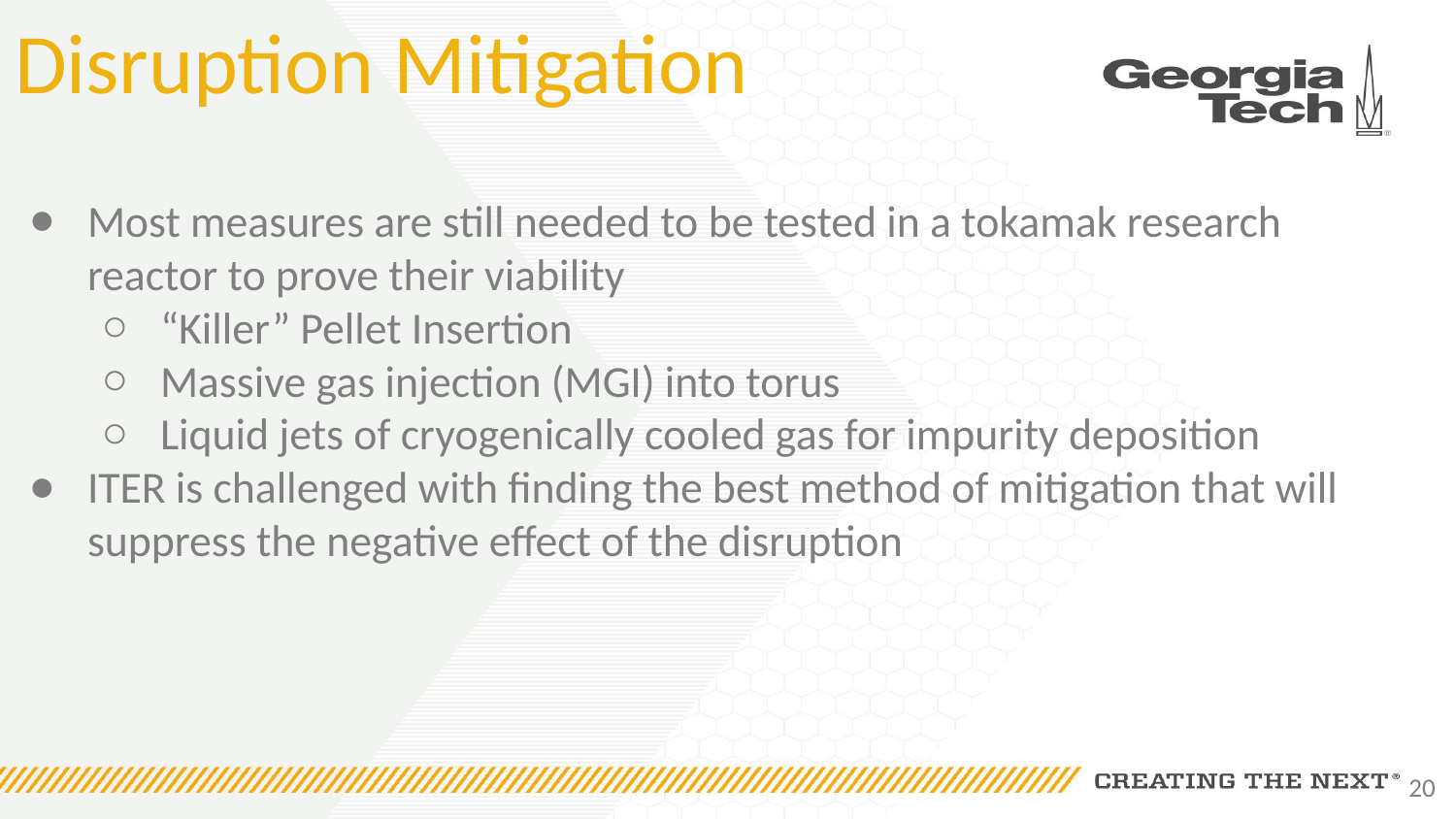

# Disruption Mitigation
Most measures are still needed to be tested in a tokamak research reactor to prove their viability
“Killer” Pellet Insertion
Massive gas injection (MGI) into torus
Liquid jets of cryogenically cooled gas for impurity deposition
ITER is challenged with finding the best method of mitigation that will suppress the negative effect of the disruption
20